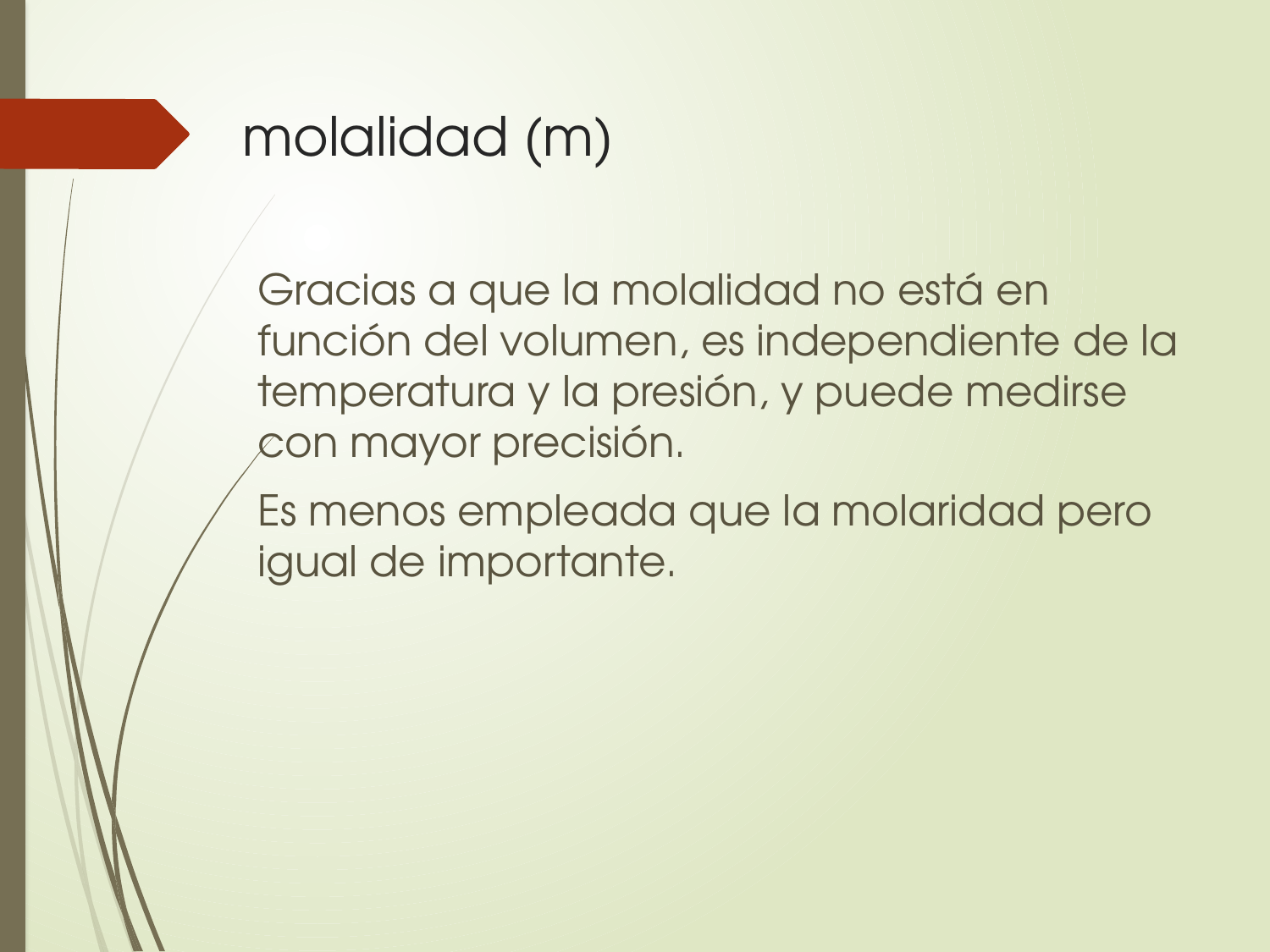

# molalidad (m)
Gracias a que la molalidad no está en función del volumen, es independiente de la temperatura y la presión, y puede medirse con mayor precisión.
Es menos empleada que la molaridad pero igual de importante.